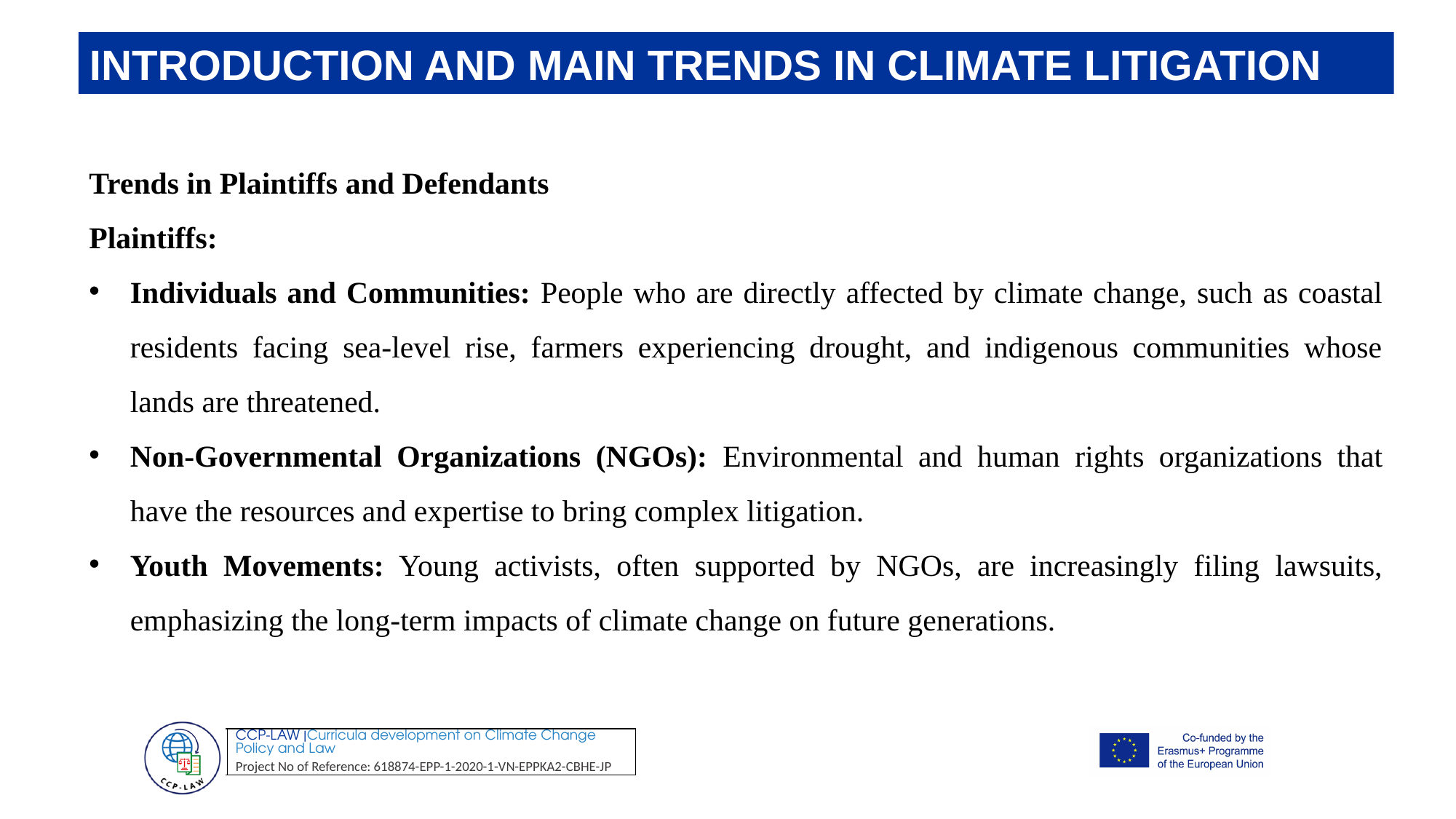

INTRODUCTION AND MAIN TRENDS IN CLIMATE LITIGATION
Trends in Plaintiffs and Defendants
Plaintiffs:
Individuals and Communities: People who are directly affected by climate change, such as coastal residents facing sea-level rise, farmers experiencing drought, and indigenous communities whose lands are threatened.
Non-Governmental Organizations (NGOs): Environmental and human rights organizations that have the resources and expertise to bring complex litigation.
Youth Movements: Young activists, often supported by NGOs, are increasingly filing lawsuits, emphasizing the long-term impacts of climate change on future generations.